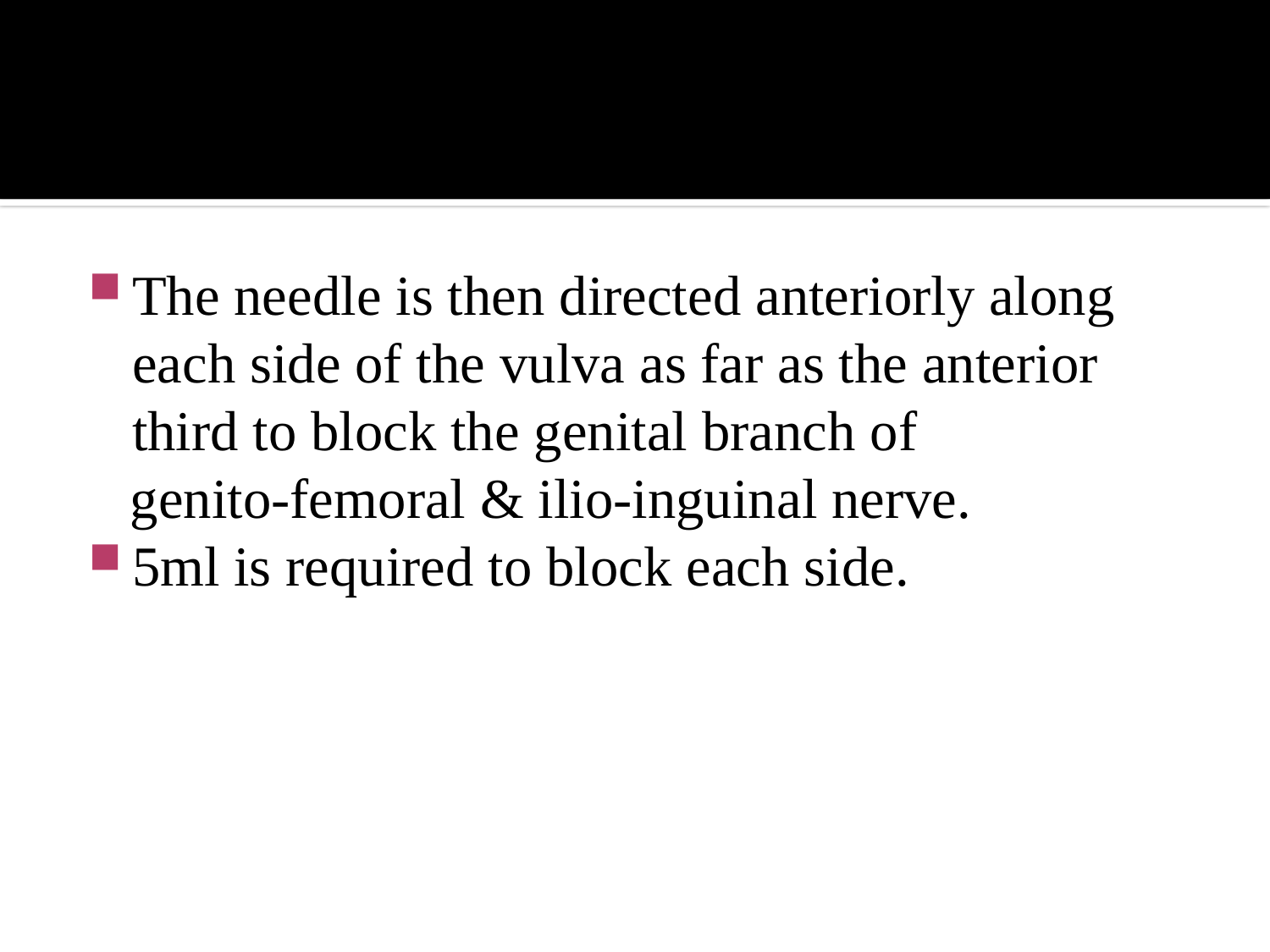

#
The needle is then directed anteriorly along each side of the vulva as far as the anterior third to block the genital branch of
   genito-femoral & ilio-inguinal nerve.
5ml is required to block each side.